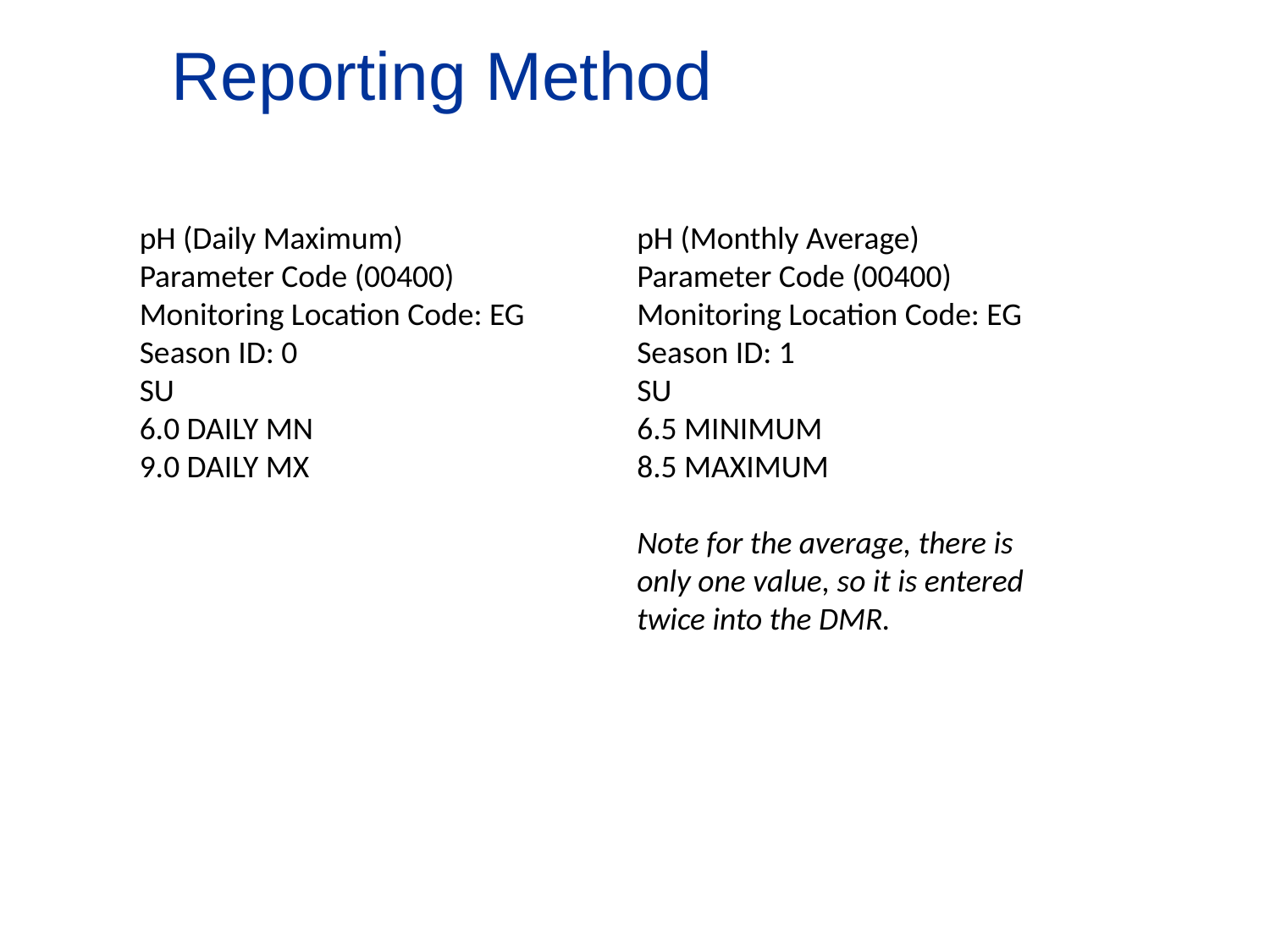

# Reporting Method
pH (Daily Maximum)
Parameter Code (00400)
Monitoring Location Code: EG
Season ID: 0
SU
6.0 DAILY MN
9.0 DAILY MX

pH (Monthly Average)
Parameter Code (00400)
Monitoring Location Code: EG
Season ID: 1
SU
6.5 MINIMUM
8.5 MAXIMUM

Note for the average, there is only one value, so it is entered twice into the DMR.